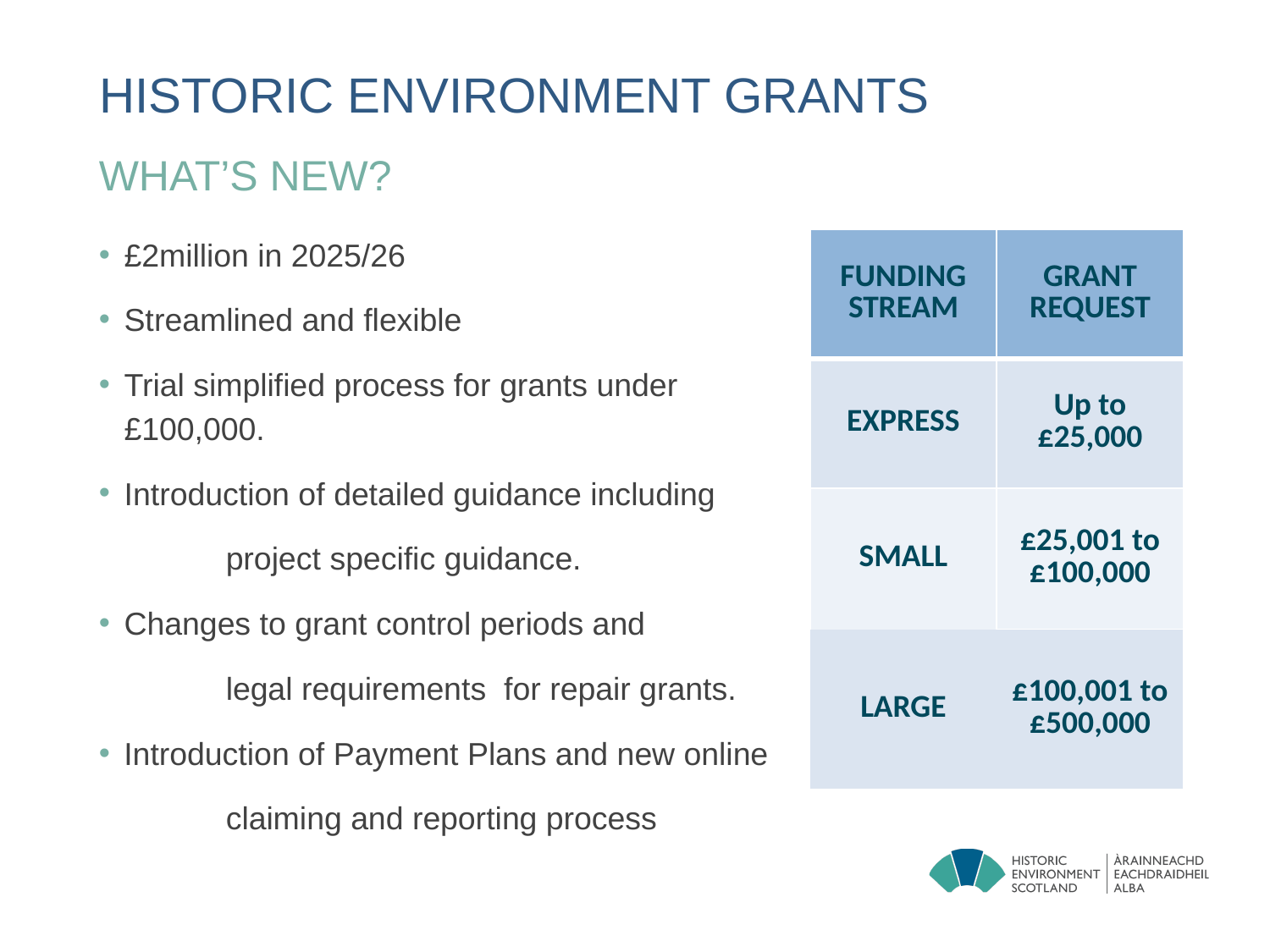

# HISTORIC ENVIRONMENT GRANTS
What’s New?
£2million in 2025/26
Streamlined and flexible
Trial simplified process for grants under £100,000.
Introduction of detailed guidance including
	project specific guidance.
Changes to grant control periods and
	legal requirements  for repair grants.
Introduction of Payment Plans and new online
	claiming and reporting process

| FUNDING STREAM | GRANT REQUEST |
| --- | --- |
| EXPRESS | Up to £25,000 |
| SMALL | £25,001 to £100,000 |
| LARGE | £100,001 to £500,000 |